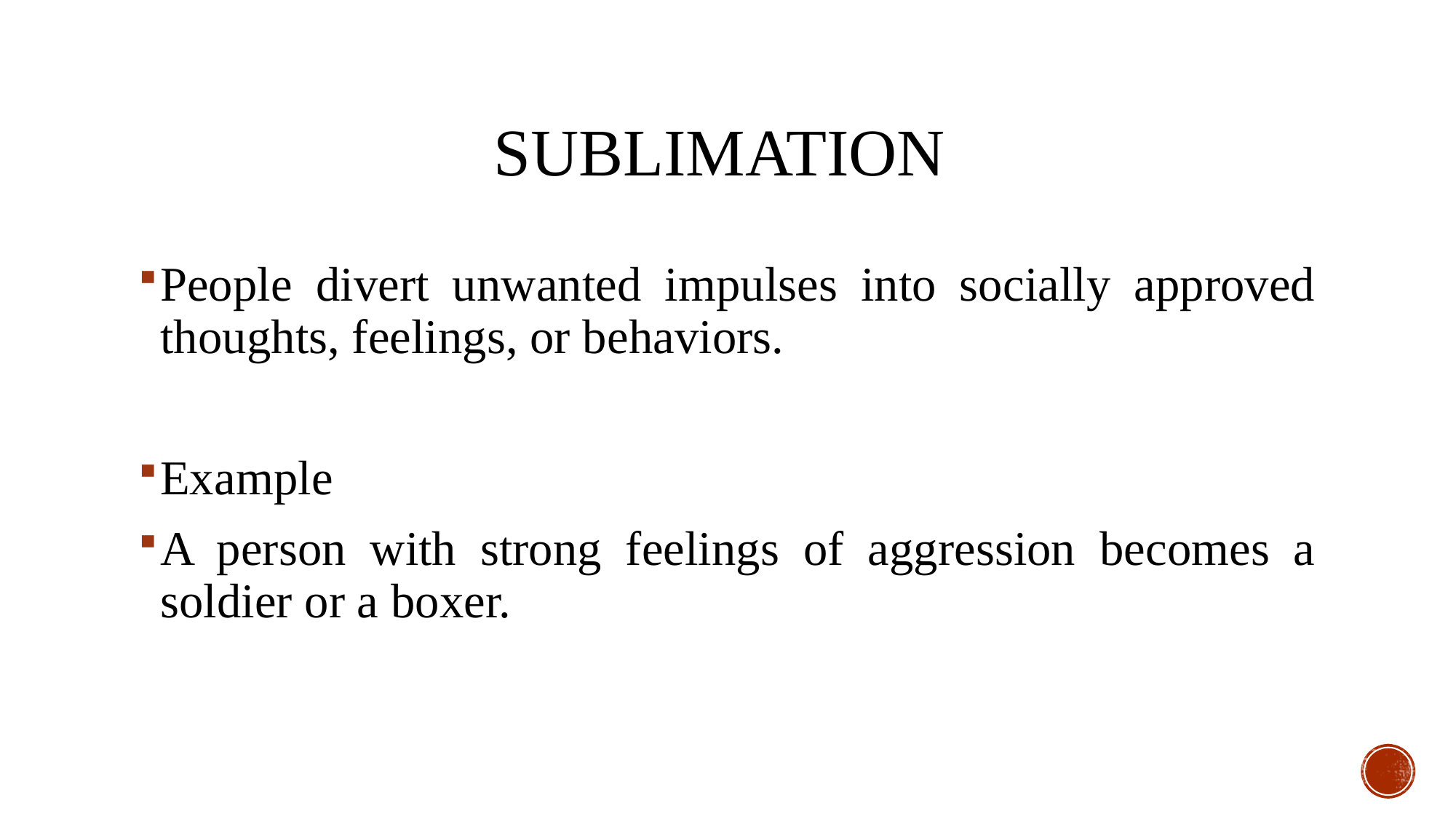

# Sublimation
People divert unwanted impulses into socially approved thoughts, feelings, or behaviors.

Example
A person with strong feelings of aggression becomes a soldier or a boxer.